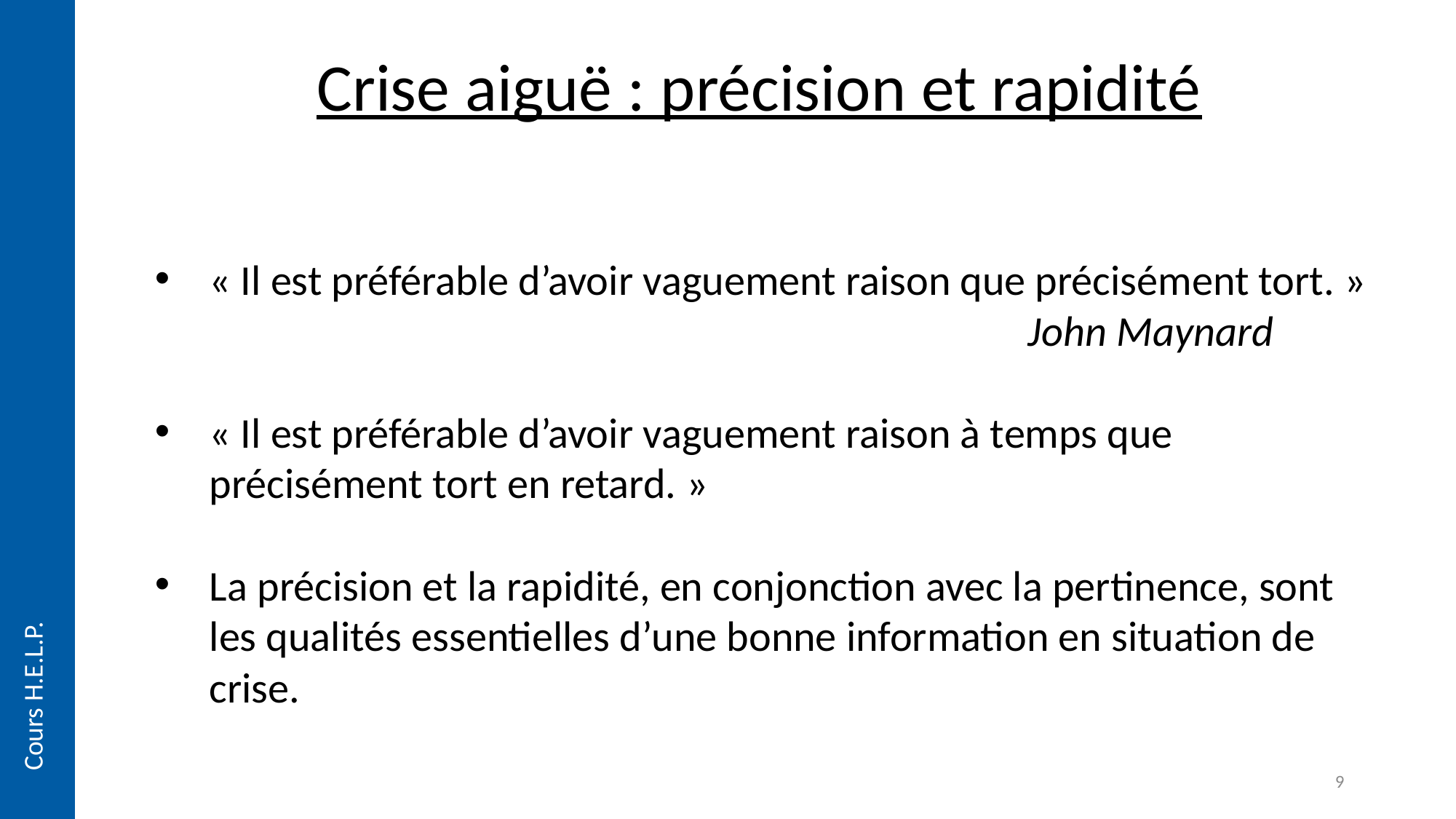

Crise aiguë : précision et rapidité

« Il est préférable d’avoir vaguement raison que précisément tort. »
								John Maynard

« Il est préférable d’avoir vaguement raison à temps que précisément tort en retard. »

La précision et la rapidité, en conjonction avec la pertinence, sont les qualités essentielles d’une bonne information en situation de crise.

Cours H.E.L.P.
9